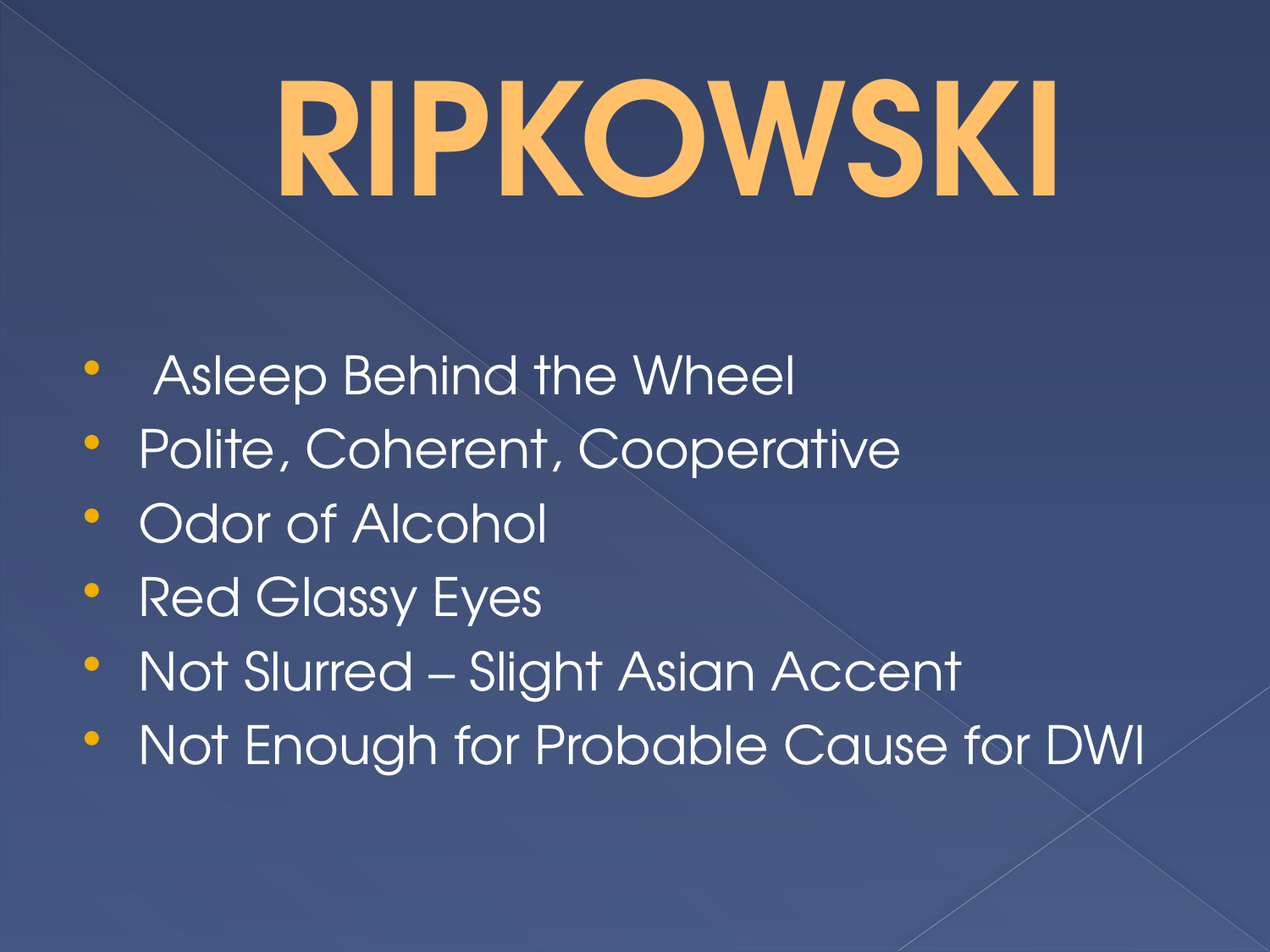

# RIPKOWSKI

 Asleep Behind the Wheel
Polite, Coherent, Cooperative
Odor of Alcohol
Red Glassy Eyes
Not Slurred – Slight Asian Accent
Not Enough for Probable Cause for DWI